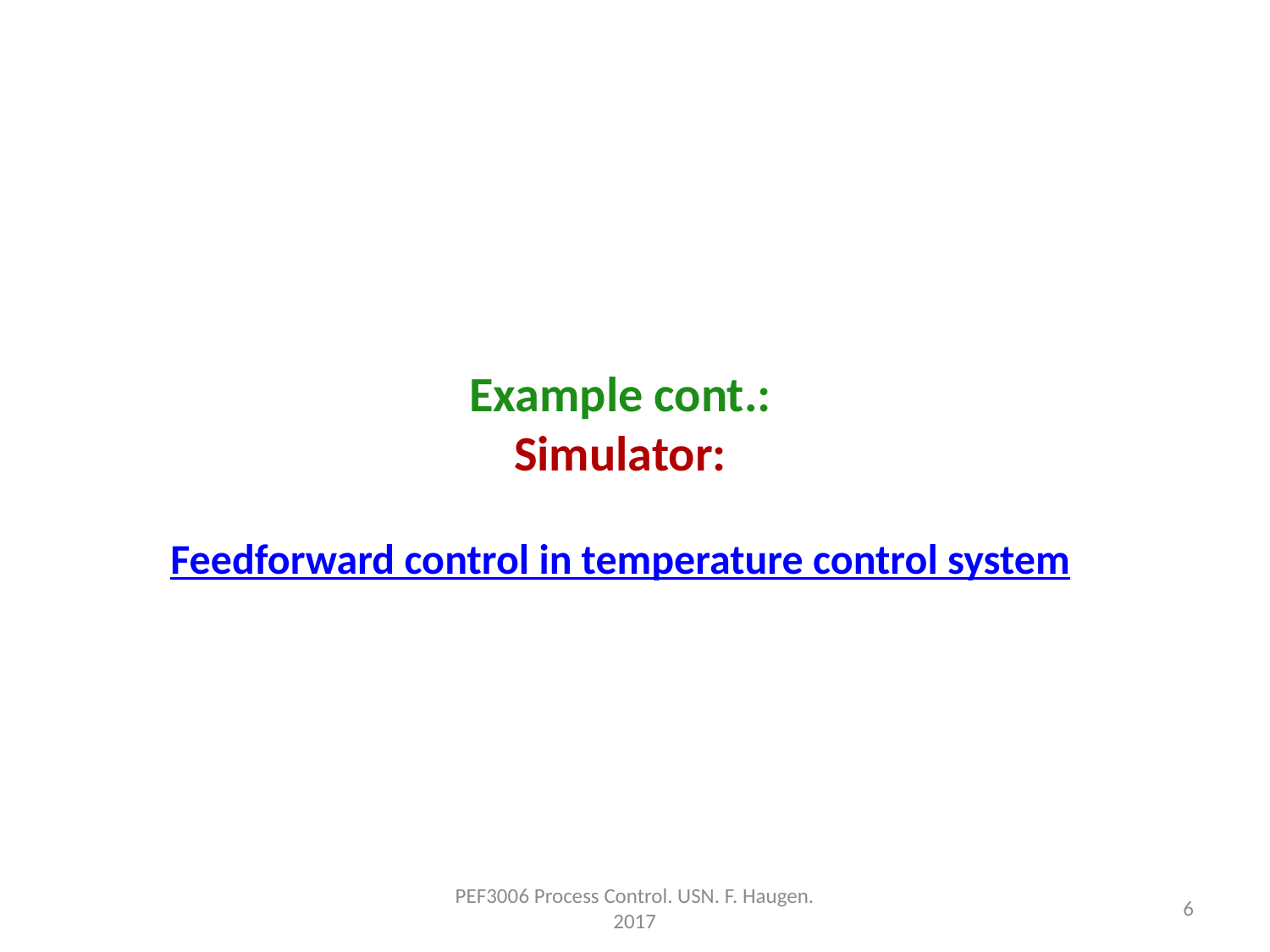

Example cont.:
Simulator:

Feedforward control in temperature control system
PEF3006 Process Control. USN. F. Haugen. 2017
6